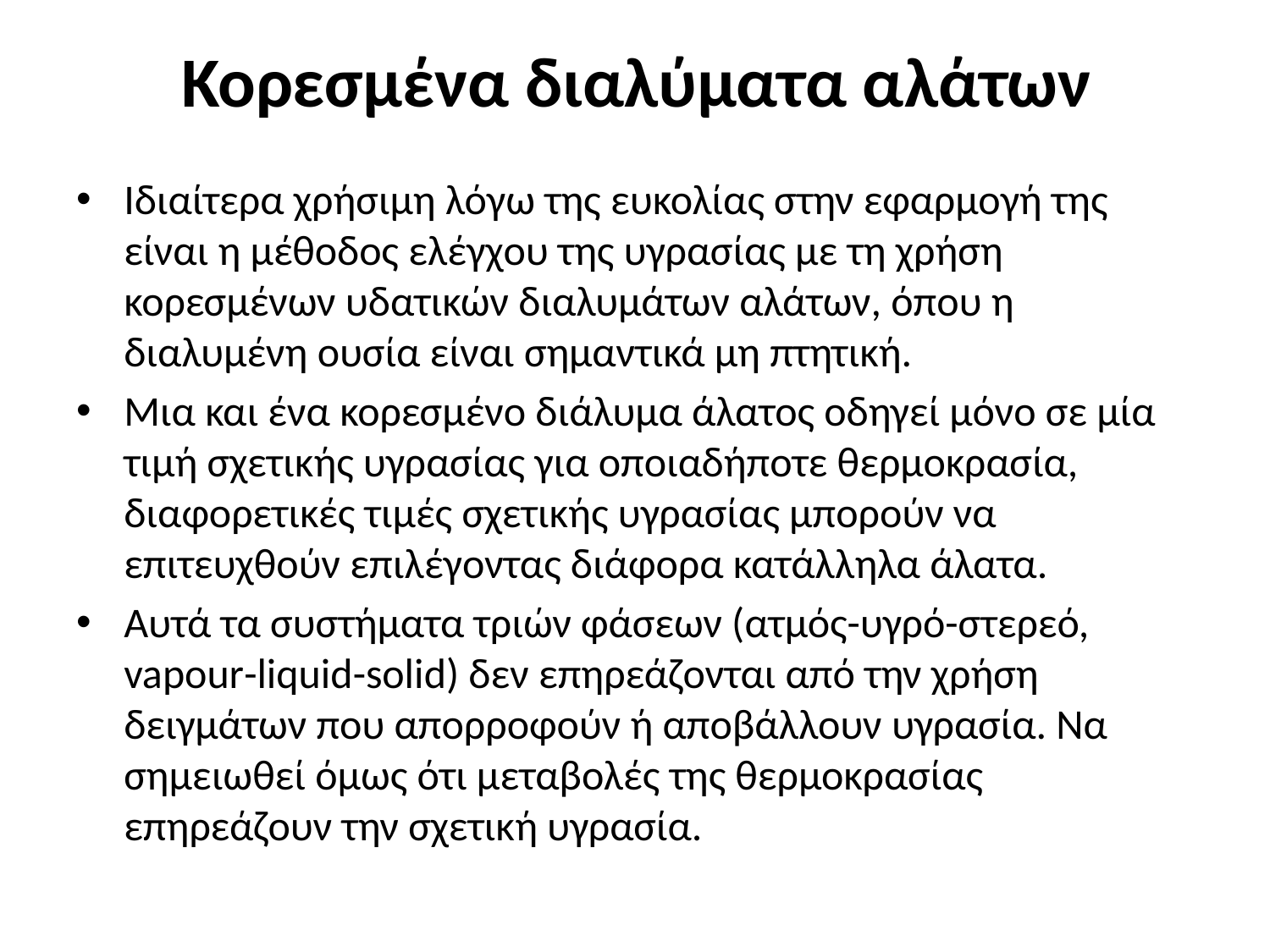

# Κορεσμένα διαλύματα αλάτων
Ιδιαίτερα χρήσιμη λόγω της ευκολίας στην εφαρμογή της είναι η μέθοδος ελέγχου της υγρασίας με τη χρήση κορεσμένων υδατικών διαλυμάτων αλάτων, όπου η διαλυμένη ουσία είναι σημαντικά μη πτητική.
Μια και ένα κορεσμένο διάλυμα άλατος οδηγεί μόνο σε μία τιμή σχετικής υγρασίας για οποιαδήποτε θερμοκρασία, διαφορετικές τιμές σχετικής υγρασίας μπορούν να επιτευχθούν επιλέγοντας διάφορα κατάλληλα άλατα.
Αυτά τα συστήματα τριών φάσεων (ατμός-υγρό-στερεό, vapour-liquid-solid) δεν επηρεάζονται από την χρήση δειγμάτων που απορροφούν ή αποβάλλουν υγρασία. Να σημειωθεί όμως ότι μεταβολές της θερμοκρασίας επηρεάζουν την σχετική υγρασία.